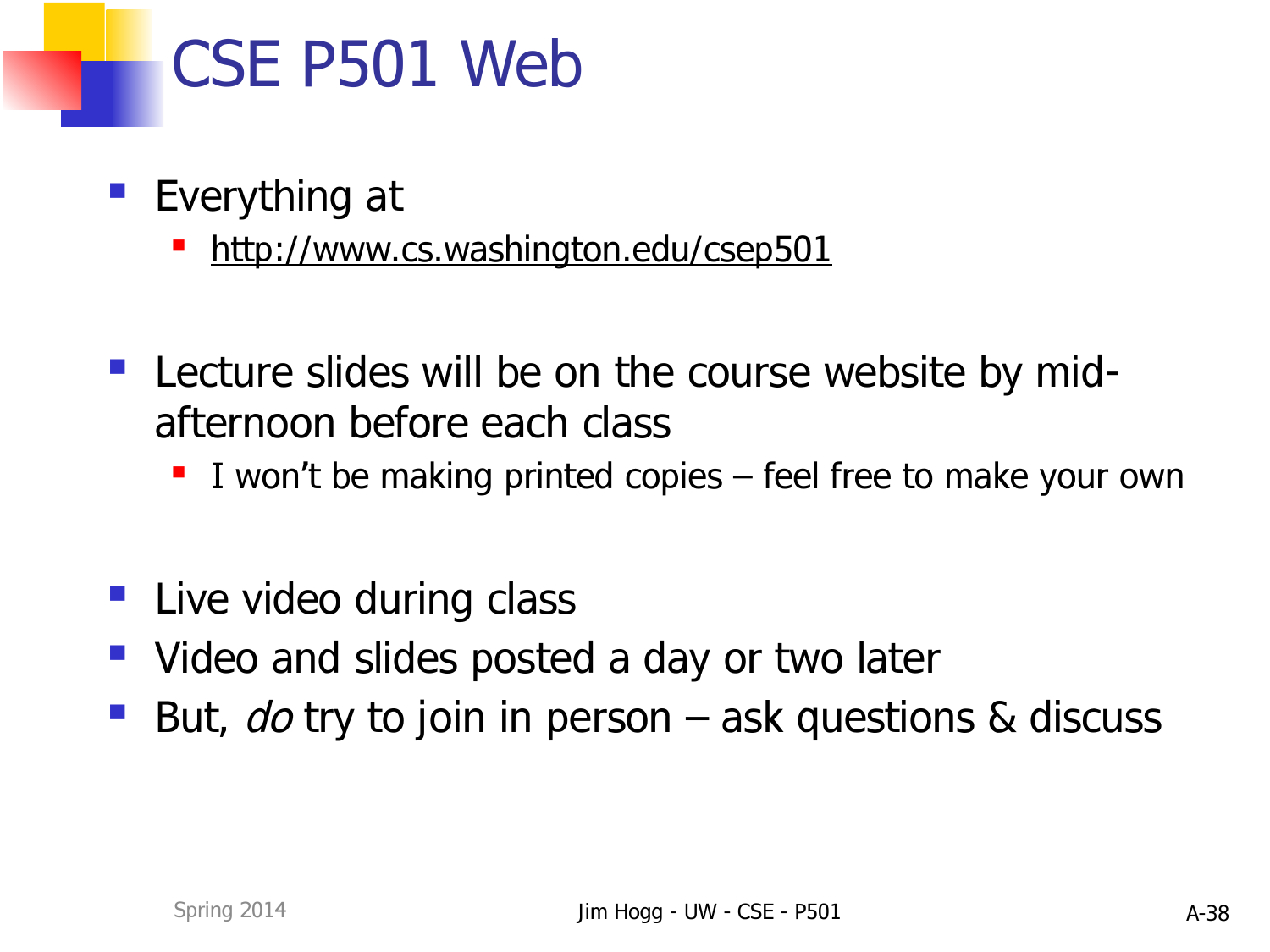

# CSE P501 Web
Everything at
http://www.cs.washington.edu/csep501

Lecture slides will be on the course website by mid-afternoon before each class
I won’t be making printed copies – feel free to make your own

Live video during class
Video and slides posted a day or two later
But, do try to join in person – ask questions & discuss

Spring 2014
Jim Hogg - UW - CSE - P501
A-38